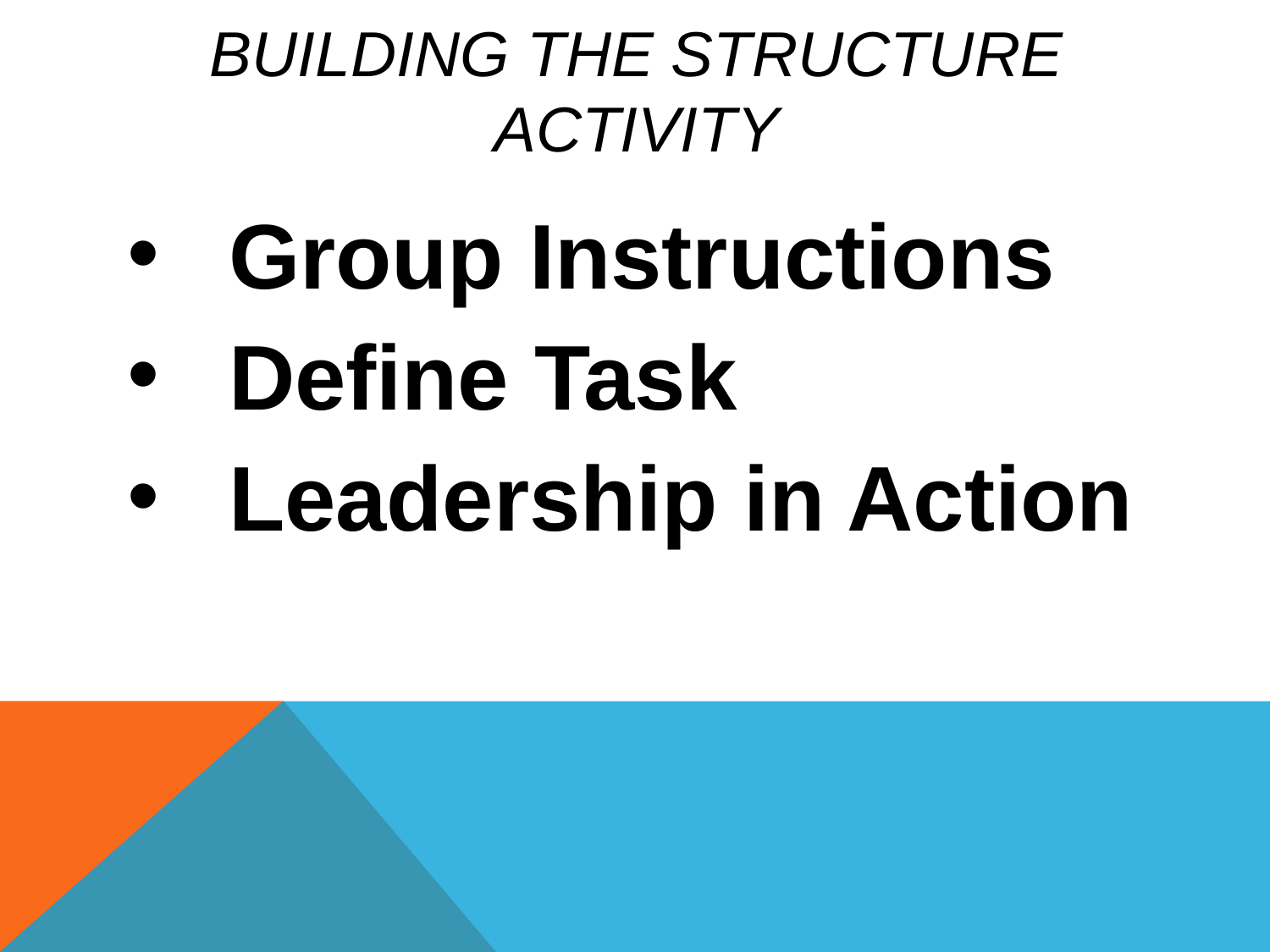

# Building the structure activity

Group Instructions
Define Task
Leadership in Action